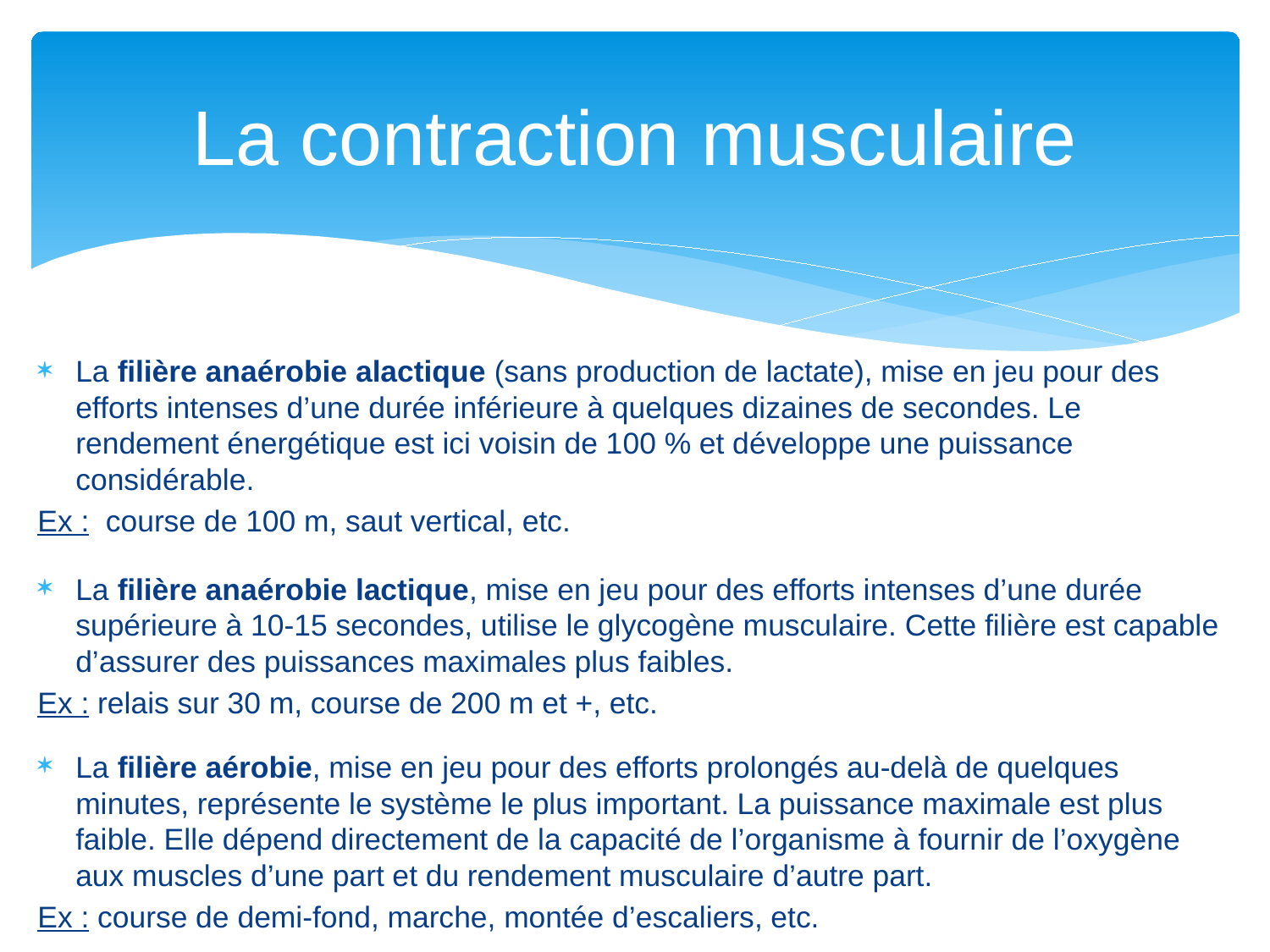

# La contraction musculaire
La filière anaérobie alactique (sans production de lactate), mise en jeu pour des efforts intenses d’une durée inférieure à quelques dizaines de secondes. Le rendement énergétique est ici voisin de 100 % et développe une puissance considérable.
Ex :  course de 100 m, saut vertical, etc.

La filière anaérobie lactique, mise en jeu pour des efforts intenses d’une durée supérieure à 10-15 secondes, utilise le glycogène musculaire. Cette filière est capable d’assurer des puissances maximales plus faibles.
Ex : relais sur 30 m, course de 200 m et +, etc.

La filière aérobie, mise en jeu pour des efforts prolongés au-delà de quelques minutes, représente le système le plus important. La puissance maximale est plus faible. Elle dépend directement de la capacité de l’organisme à fournir de l’oxygène aux muscles d’une part et du rendement musculaire d’autre part.
Ex : course de demi-fond, marche, montée d’escaliers, etc.